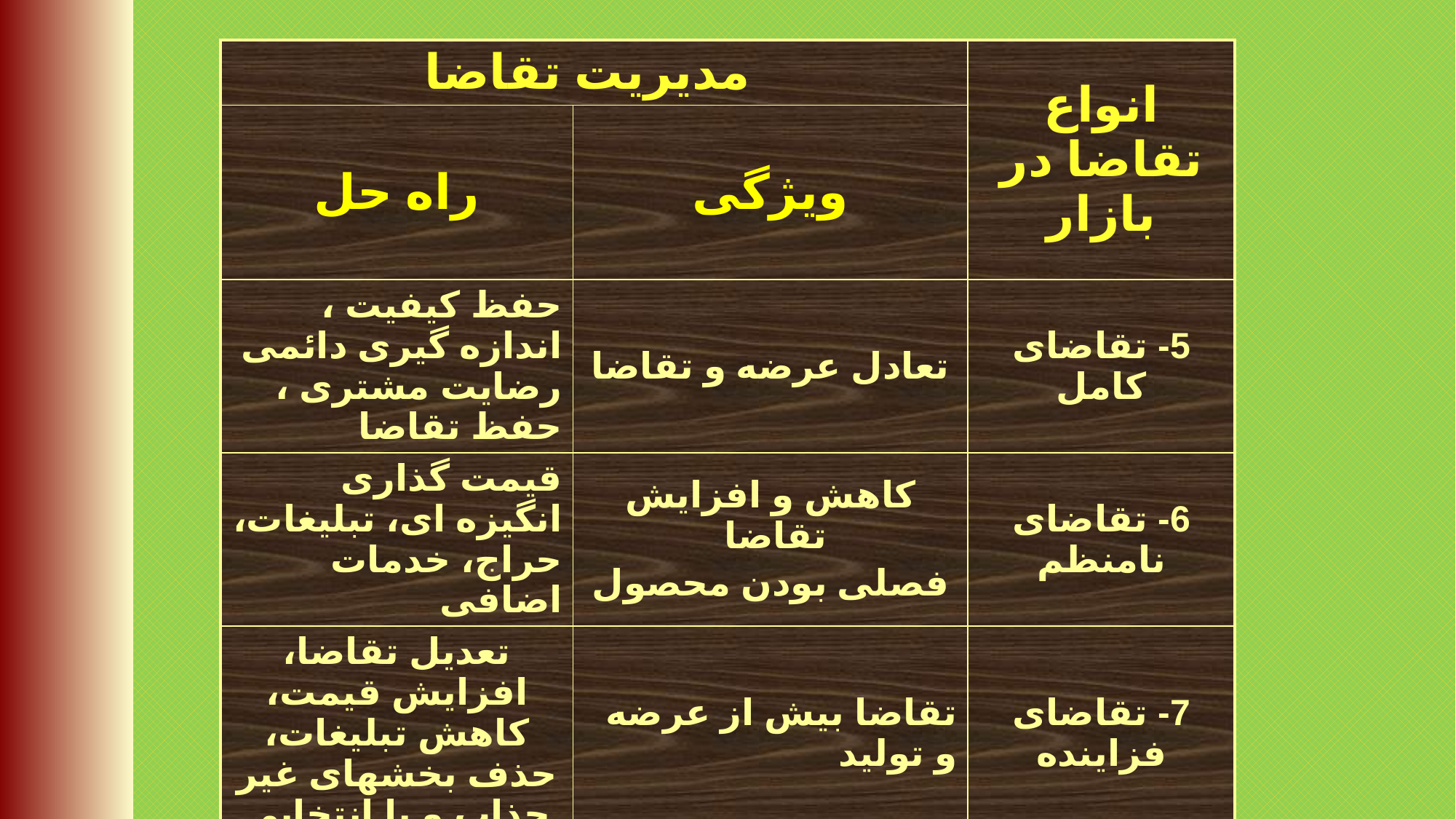

| مديريت تقاضا |  | انواع تقاضا در بازار |
| --- | --- | --- |
| راه حل | ويژگی |  |
| حفظ كيفيت ، اندازه گيری دائمی رضايت مشتری ، حفظ تقاضا | تعادل عرضه و تقاضا | 5- تقاضای كامل |
| قيمت گذاری انگيزه ای، تبليغات، حراج، خدمات اضافی | كاهش و افزايش تقاضا فصلی بودن محصول | 6- تقاضای نامنظم |
| تعديل تقاضا، افزايش قيمت، كاهش تبليغات، حذف بخشهای غير جذاب و يا انتخابی | تقاضا بيش از عرضه و توليد | 7- تقاضای فزاينده |
| تبليغات منفی، افزايش قيمت، كاهش دسترسی، آموزش | مضر برای فرد يا جامعه | 8- تقاضای ناسالم |